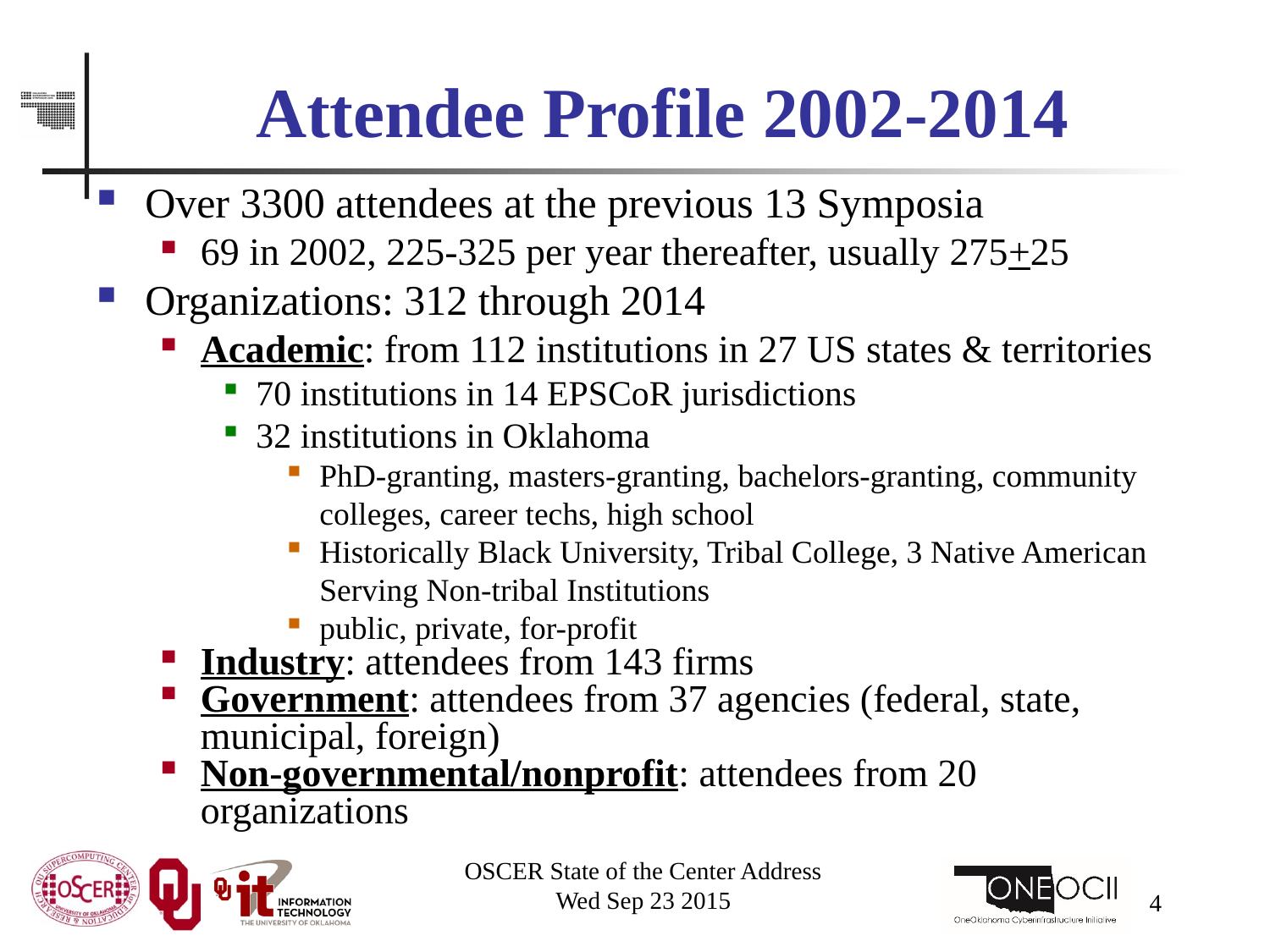

# Attendee Profile 2002-2014
Over 3300 attendees at the previous 13 Symposia
69 in 2002, 225-325 per year thereafter, usually 275+25
Organizations: 312 through 2014
Academic: from 112 institutions in 27 US states & territories
70 institutions in 14 EPSCoR jurisdictions
32 institutions in Oklahoma
PhD-granting, masters-granting, bachelors-granting, community colleges, career techs, high school
Historically Black University, Tribal College, 3 Native American Serving Non-tribal Institutions
public, private, for-profit
Industry: attendees from 143 firms
Government: attendees from 37 agencies (federal, state, municipal, foreign)
Non-governmental/nonprofit: attendees from 20 organizations
OSCER State of the Center Address
Wed Sep 23 2015
4